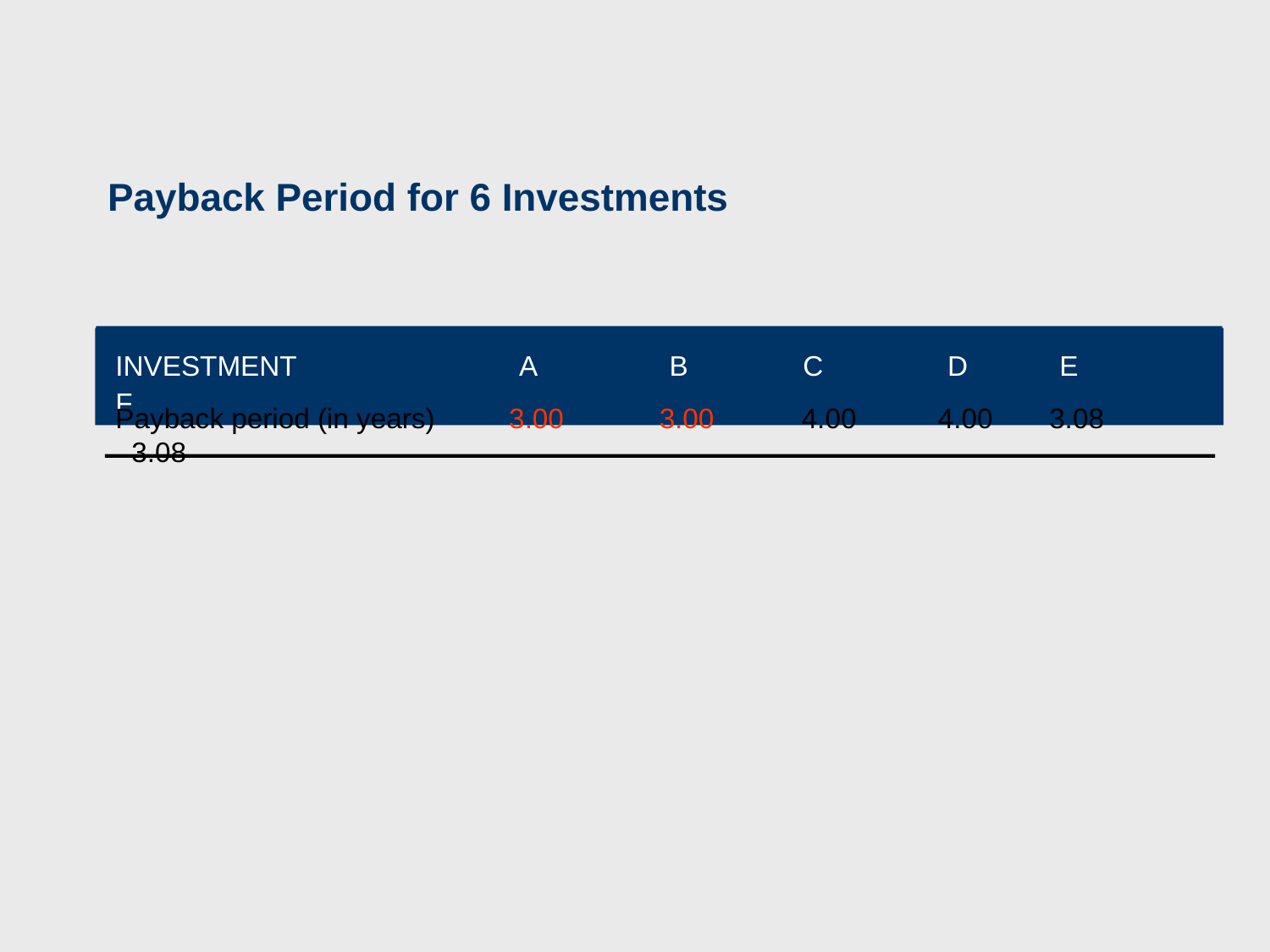

Payback Period for 6 Investments

	INVESTMENT	A	B	C	D	E	F
Payback period (in years)	3.00	3.00	4.00	4.00	3.08	3.08

64